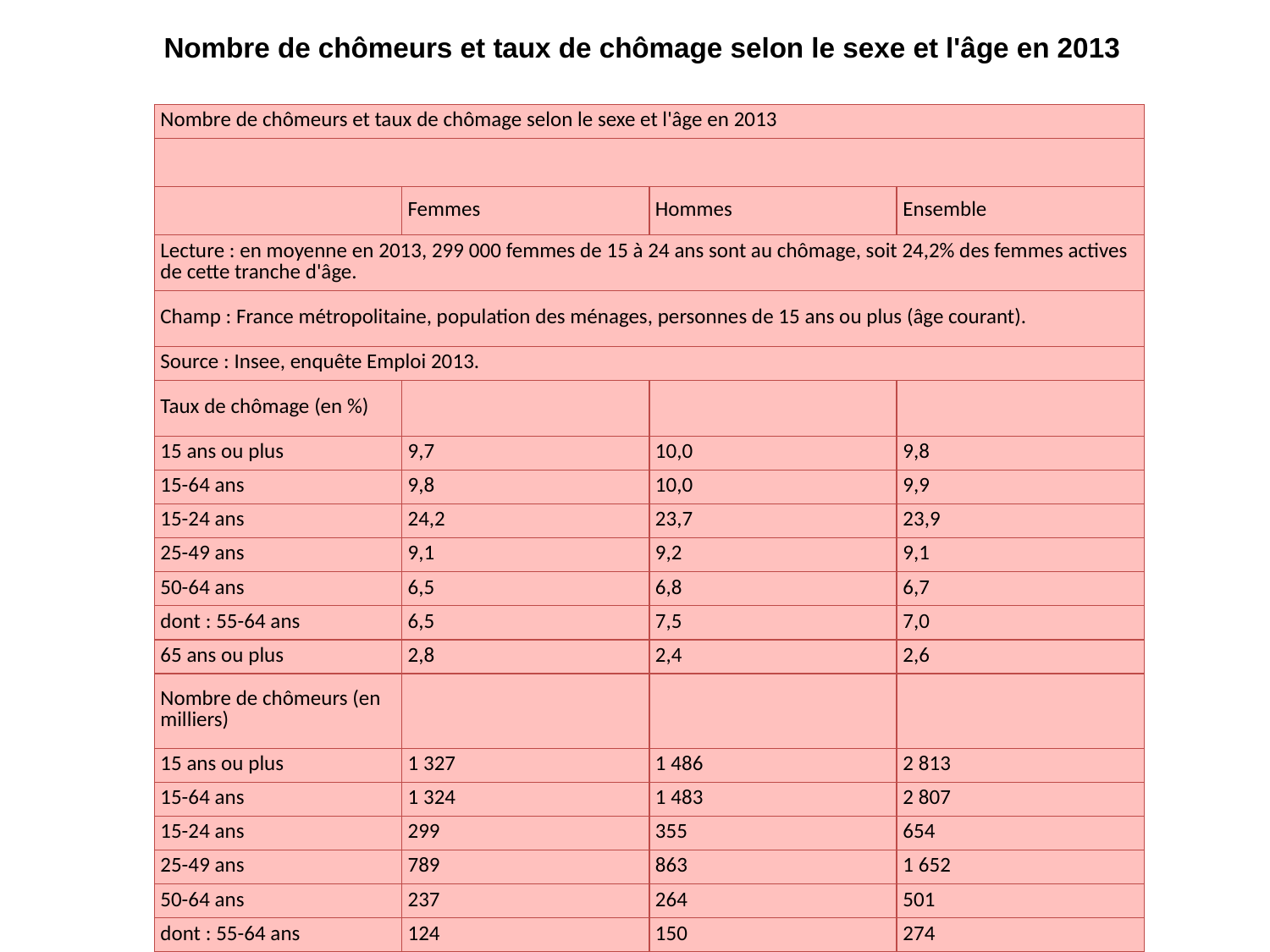

Nombre de chômeurs et taux de chômage selon le sexe et l'âge en 2013

| Nombre de chômeurs et taux de chômage selon le sexe et l'âge en 2013 |  |  |  |
| --- | --- | --- | --- |
|  |  |  |  |
|  | Femmes | Hommes | Ensemble |
| Lecture : en moyenne en 2013, 299 000 femmes de 15 à 24 ans sont au chômage, soit 24,2% des femmes actives de cette tranche d'âge. |  |  |  |
| Champ : France métropolitaine, population des ménages, personnes de 15 ans ou plus (âge courant). |  |  |  |
| Source : Insee, enquête Emploi 2013. |  |  |  |
| Taux de chômage (en %) |  |  |  |
| 15 ans ou plus | 9,7 | 10,0 | 9,8 |
| 15-64 ans | 9,8 | 10,0 | 9,9 |
| 15-24 ans | 24,2 | 23,7 | 23,9 |
| 25-49 ans | 9,1 | 9,2 | 9,1 |
| 50-64 ans | 6,5 | 6,8 | 6,7 |
| dont : 55-64 ans | 6,5 | 7,5 | 7,0 |
| 65 ans ou plus | 2,8 | 2,4 | 2,6 |
| Nombre de chômeurs (en milliers) |  |  |  |
| 15 ans ou plus | 1 327 | 1 486 | 2 813 |
| 15-64 ans | 1 324 | 1 483 | 2 807 |
| 15-24 ans | 299 | 355 | 654 |
| 25-49 ans | 789 | 863 | 1 652 |
| 50-64 ans | 237 | 264 | 501 |
| dont : 55-64 ans | 124 | 150 | 274 |
| 65 ans ou plus | 3 | 3 | 6 |